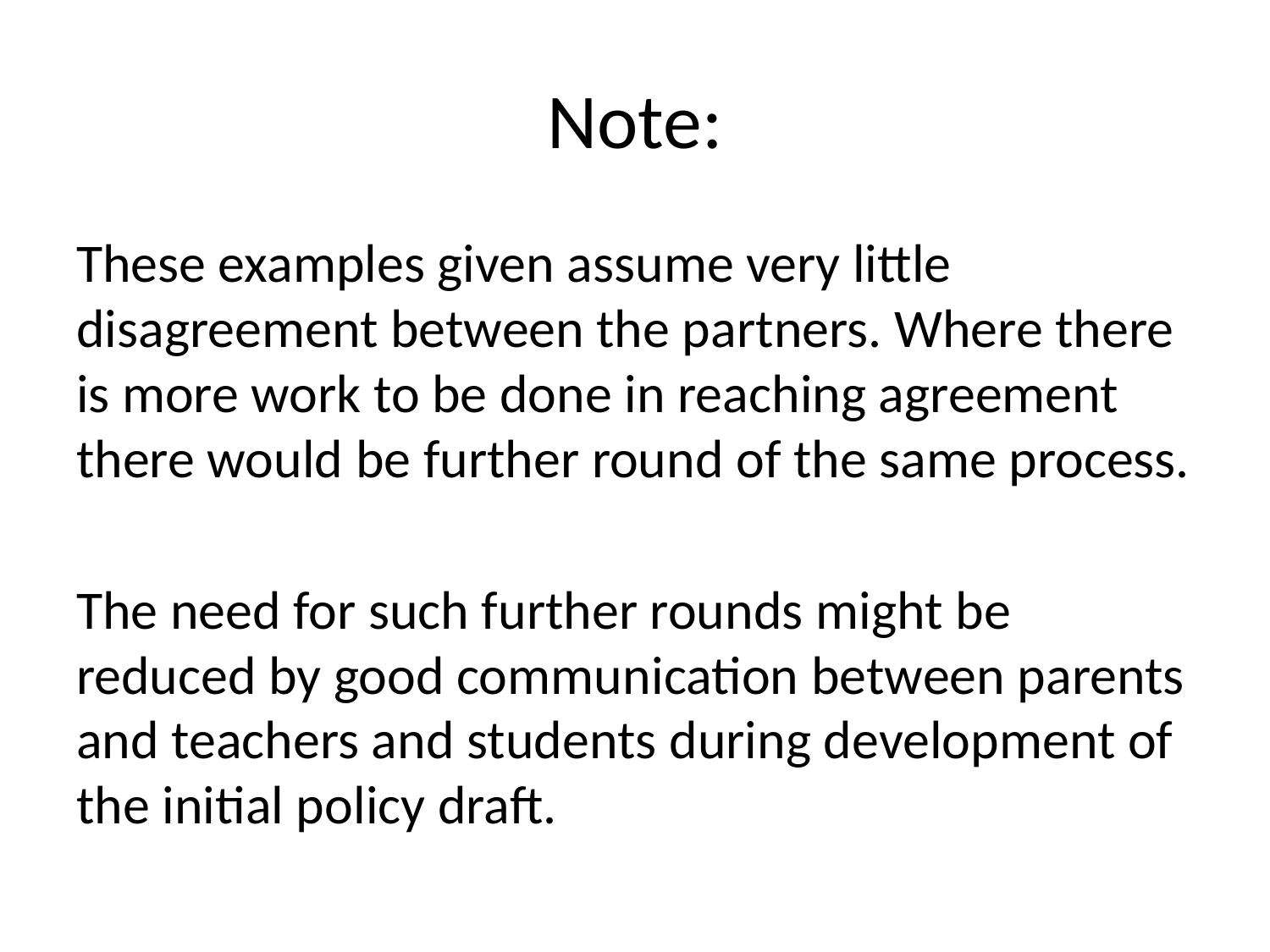

# Note:
These examples given assume very little disagreement between the partners. Where there is more work to be done in reaching agreement there would be further round of the same process.

The need for such further rounds might be reduced by good communication between parents and teachers and students during development of the initial policy draft.